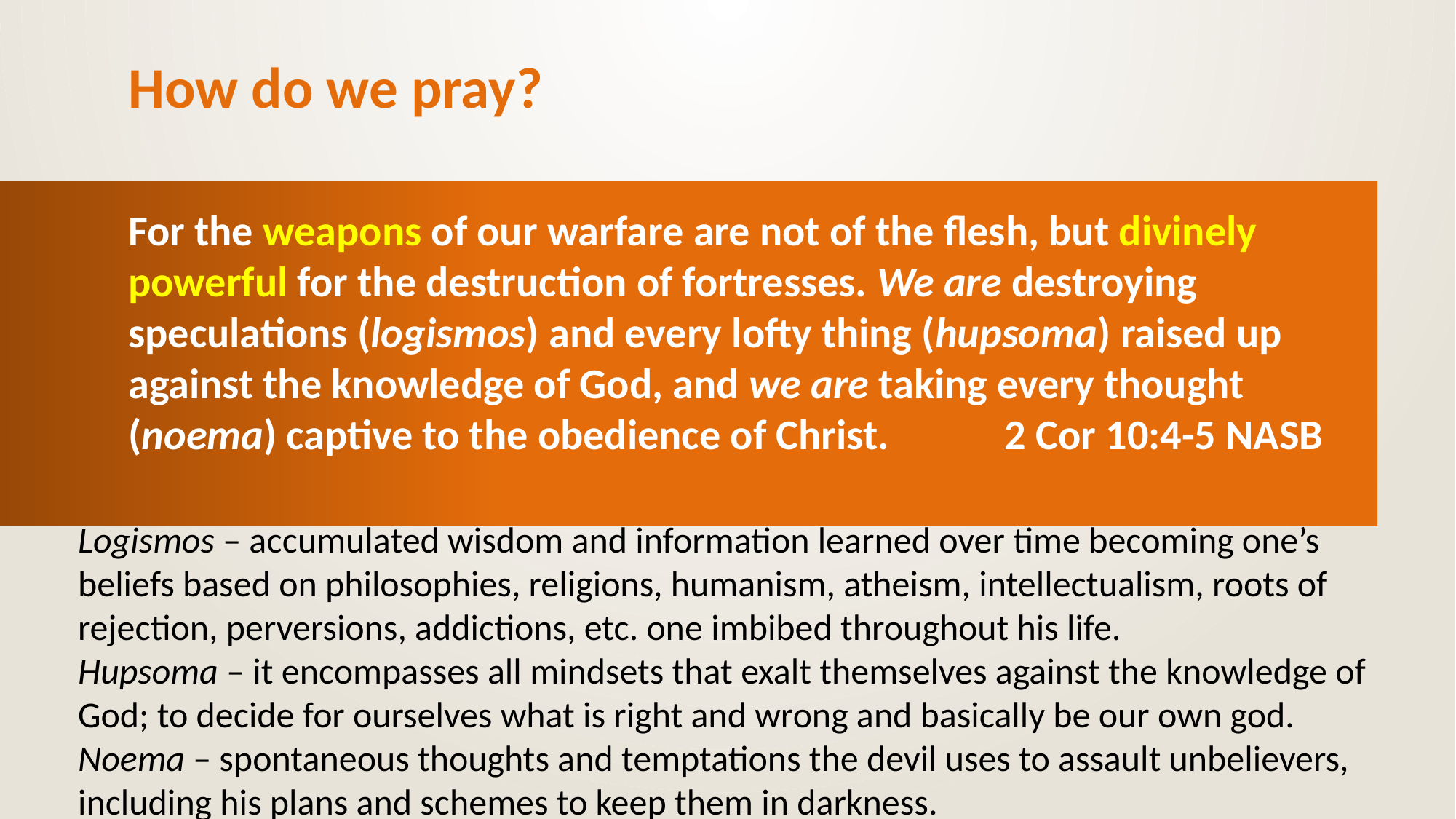

# How do we pray?
For the weapons of our warfare are not of the flesh, but divinely powerful for the destruction of fortresses. We are destroying speculations (logismos) and every lofty thing (hupsoma) raised up against the knowledge of God, and we are taking every thought (noema) captive to the obedience of Christ.            2 Cor 10:4-5 NASB
Logismos – accumulated wisdom and information learned over time becoming one’s beliefs based on philosophies, religions, humanism, atheism, intellectualism, roots of rejection, perversions, addictions, etc. one imbibed throughout his life.
Hupsoma – it encompasses all mindsets that exalt themselves against the knowledge of God; to decide for ourselves what is right and wrong and basically be our own god.
Noema – spontaneous thoughts and temptations the devil uses to assault unbelievers, including his plans and schemes to keep them in darkness.